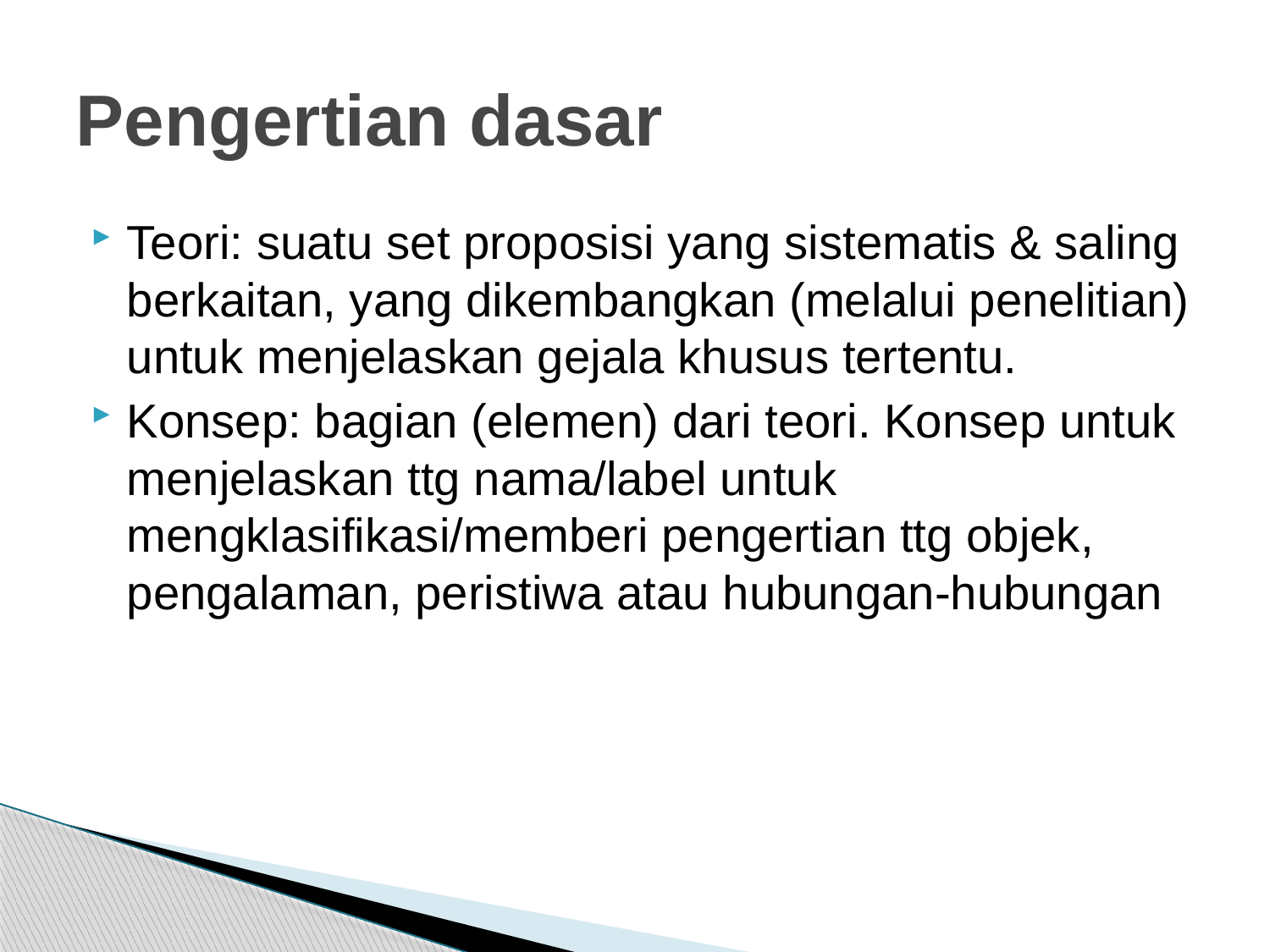

# Pengertian dasar
Teori: suatu set proposisi yang sistematis & saling berkaitan, yang dikembangkan (melalui penelitian) untuk menjelaskan gejala khusus tertentu.
Konsep: bagian (elemen) dari teori. Konsep untuk menjelaskan ttg nama/label untuk mengklasifikasi/memberi pengertian ttg objek, pengalaman, peristiwa atau hubungan-hubungan